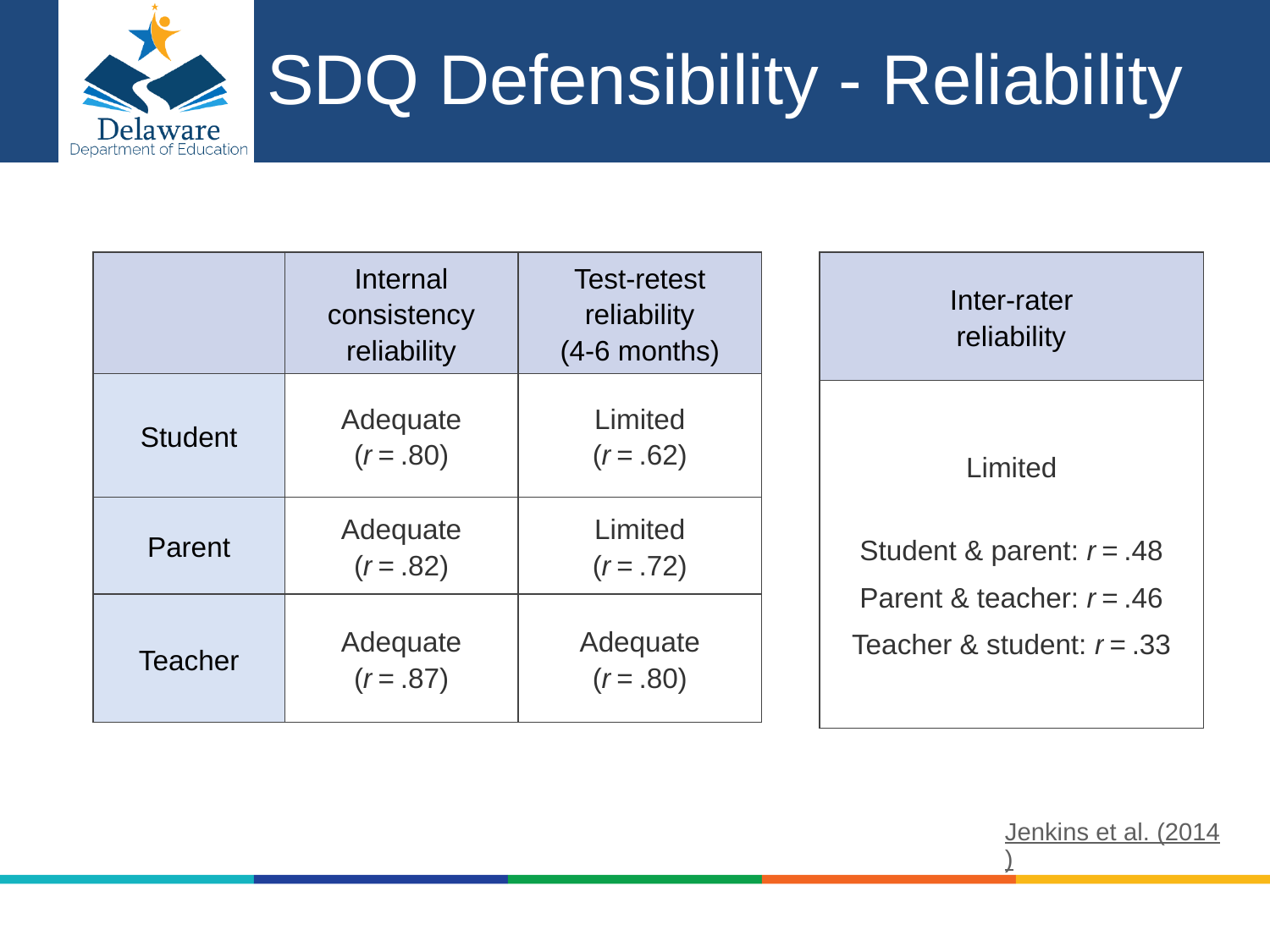

# SDQ Defensibility - Reliability
|  | Internal consistency reliability | Test-retest reliability (4-6 months) |
| --- | --- | --- |
| Student | Adequate (r = .80) | Limited (r = .62) |
| Parent | Adequate (r = .82) | Limited (r = .72) |
| Teacher | Adequate (r = .87) | Adequate (r = .80) |
| Inter-rater reliability |
| --- |
| Limited Student & parent: r = .48 Parent & teacher: r = .46 Teacher & student: r = .33 |
Jenkins et al. (2014)